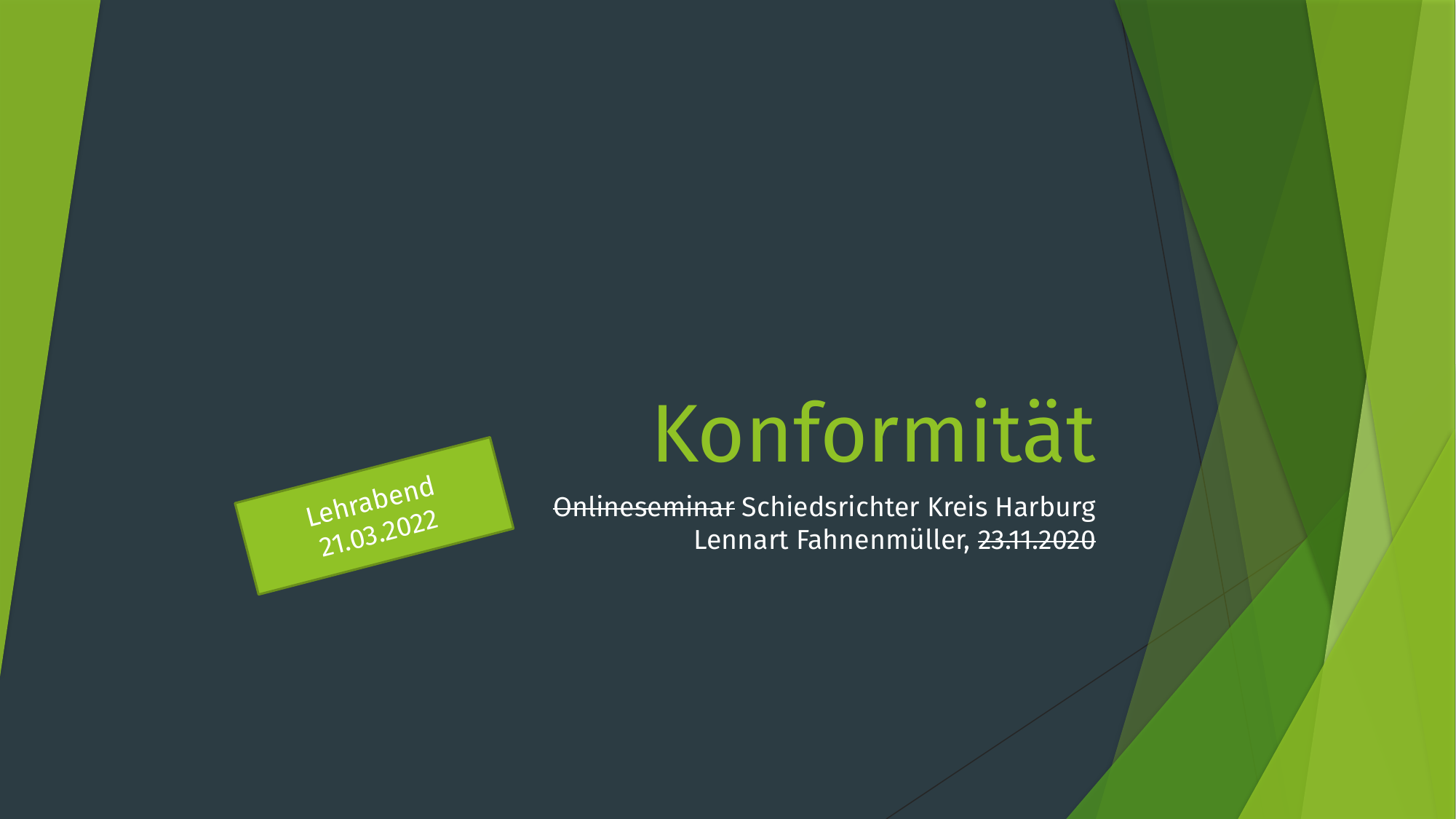

# Konformität
Lehrabend
21.03.2022
Onlineseminar Schiedsrichter Kreis Harburg
Lennart Fahnenmüller, 23.11.2020